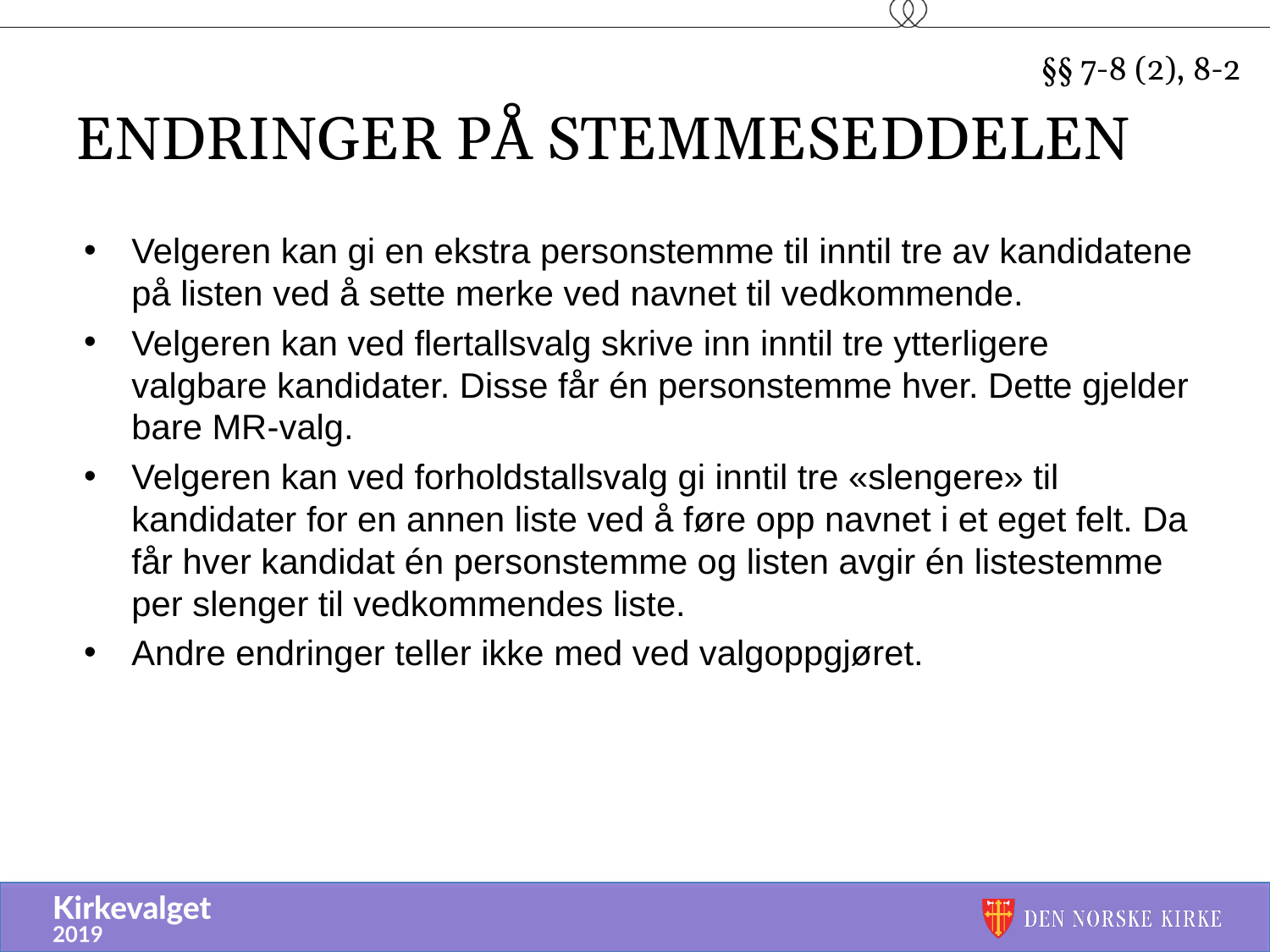

§§ 7-8 (2), 8-2
# Endringer på stemmeseddelen
Velgeren kan gi en ekstra personstemme til inntil tre av kandidatene på listen ved å sette merke ved navnet til vedkommende.
Velgeren kan ved flertallsvalg skrive inn inntil tre ytterligere valgbare kandidater. Disse får én personstemme hver. Dette gjelder bare MR-valg.
Velgeren kan ved forholdstallsvalg gi inntil tre «slengere» til kandidater for en annen liste ved å føre opp navnet i et eget felt. Da får hver kandidat én personstemme og listen avgir én listestemme per slenger til vedkommendes liste.
Andre endringer teller ikke med ved valgoppgjøret.